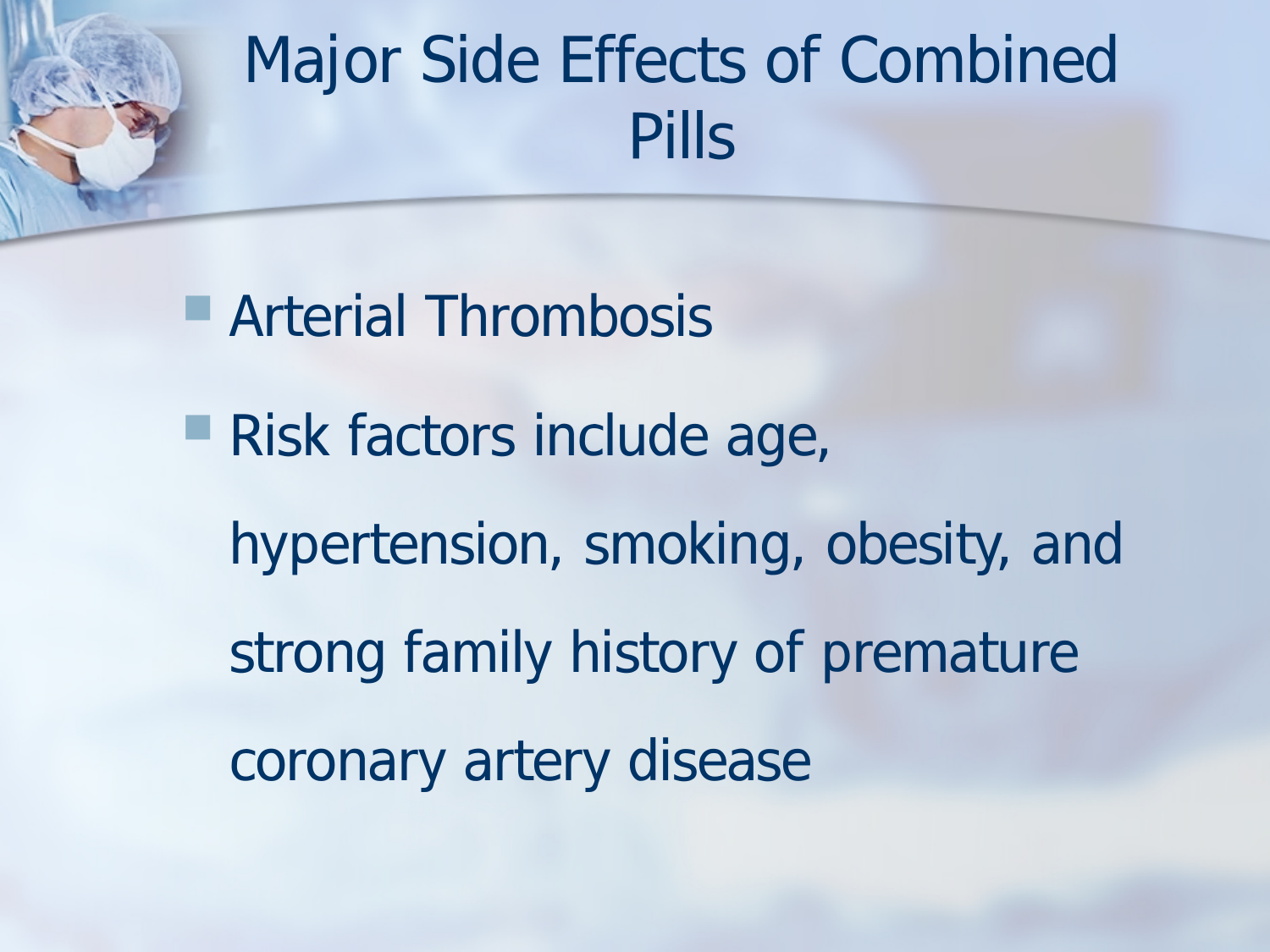

# Major Side Effects of Combined Pills
Arterial Thrombosis
Risk factors include age, hypertension, smoking, obesity, and strong family history of premature coronary artery disease